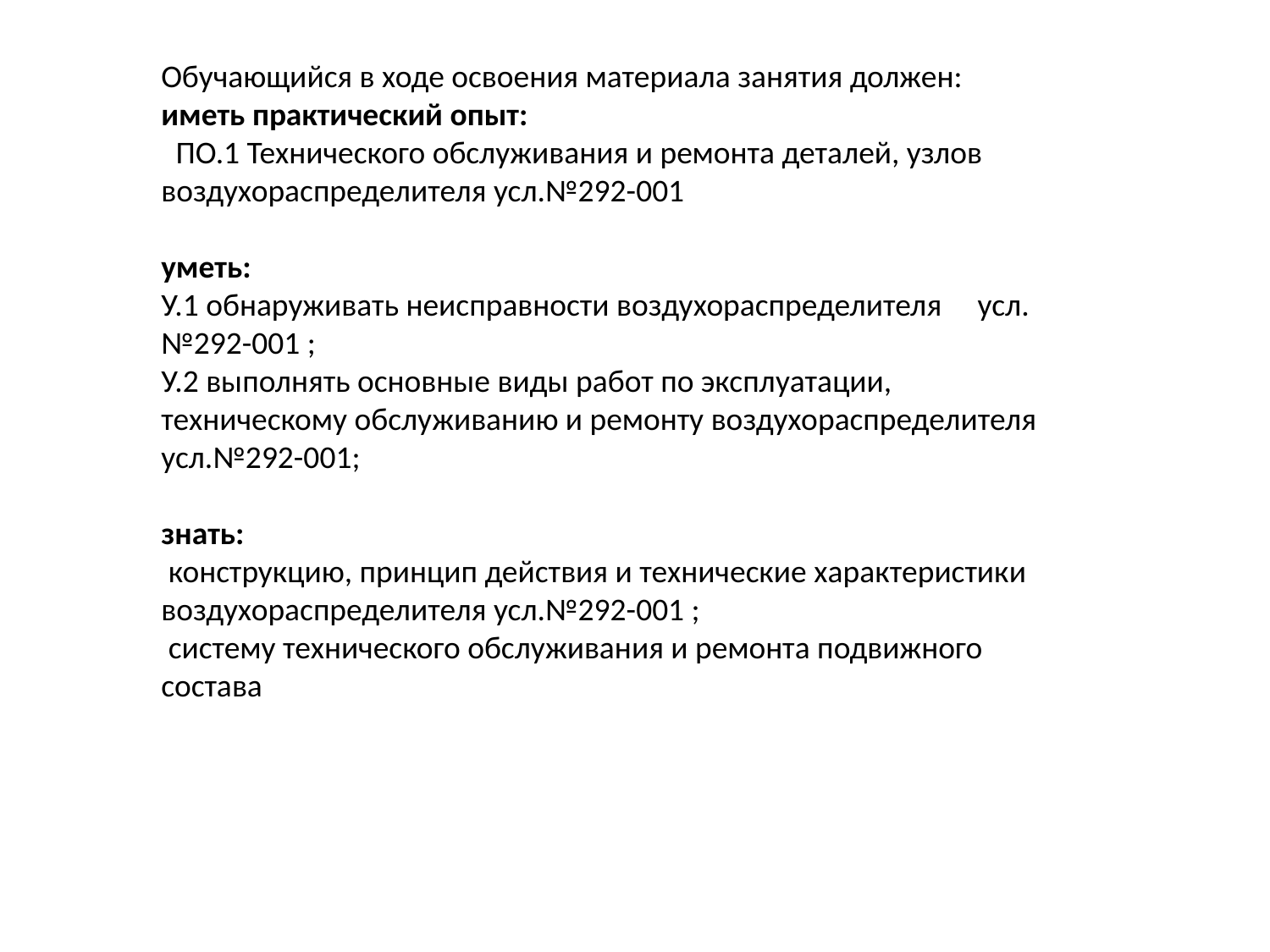

Обучающийся в ходе освоения материала занятия должен:
иметь практический опыт:
  ПО.1 Технического обслуживания и ремонта деталей, узлов воздухораспределителя усл.№292-001

уметь:
У.1 обнаруживать неисправности воздухораспределителя     усл.№292-001 ;
У.2 выполнять основные виды работ по эксплуатации, техническому обслуживанию и ремонту воздухораспределителя усл.№292-001;

знать:
 конструкцию, принцип действия и технические характеристики воздухораспределителя усл.№292-001 ;
 систему технического обслуживания и ремонта подвижного состава